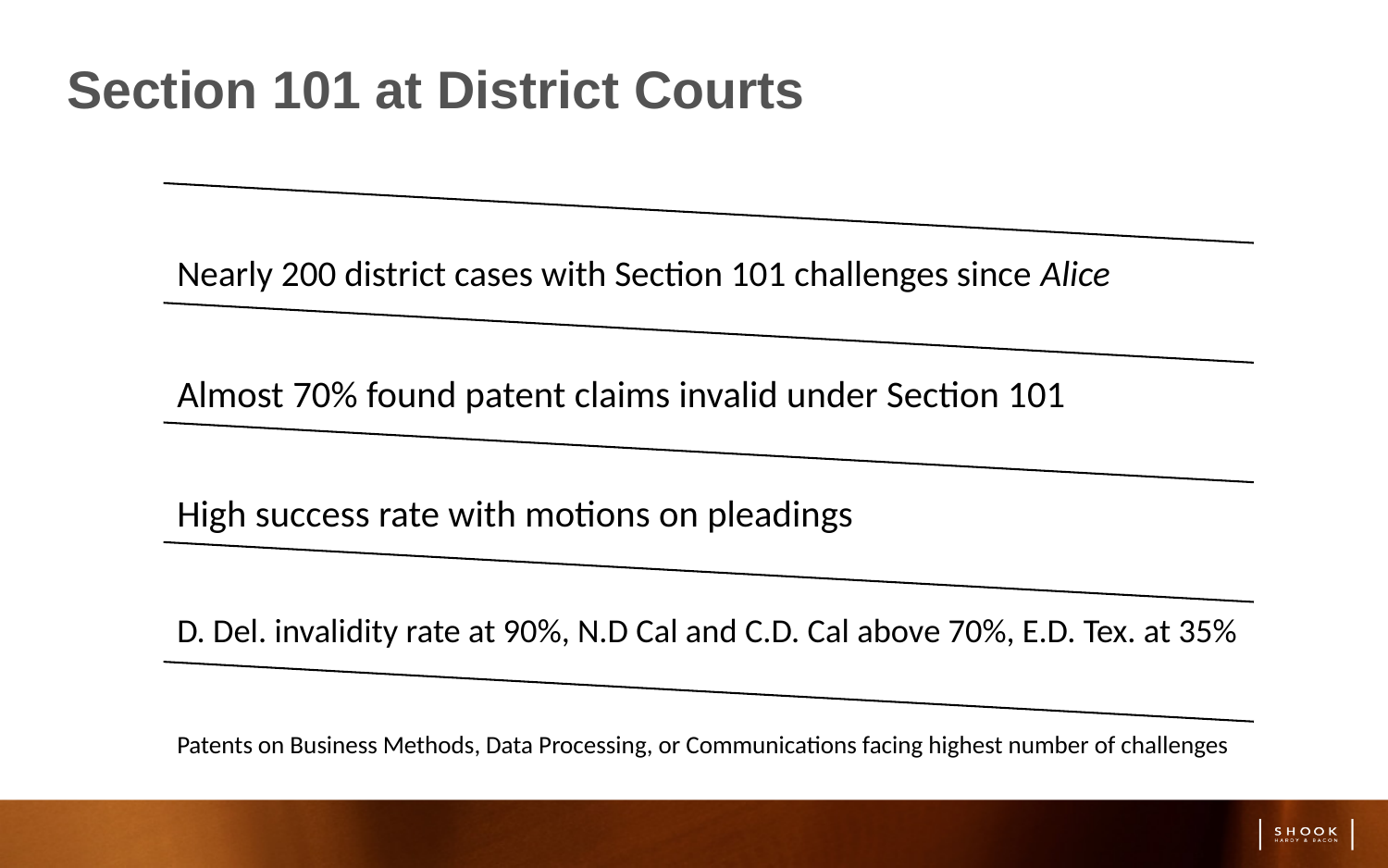

# Section 101 at District Courts
Nearly 200 district cases with Section 101 challenges since Alice
Almost 70% found patent claims invalid under Section 101
High success rate with motions on pleadings
D. Del. invalidity rate at 90%, N.D Cal and C.D. Cal above 70%, E.D. Tex. at 35%
Patents on Business Methods, Data Processing, or Communications facing highest number of challenges